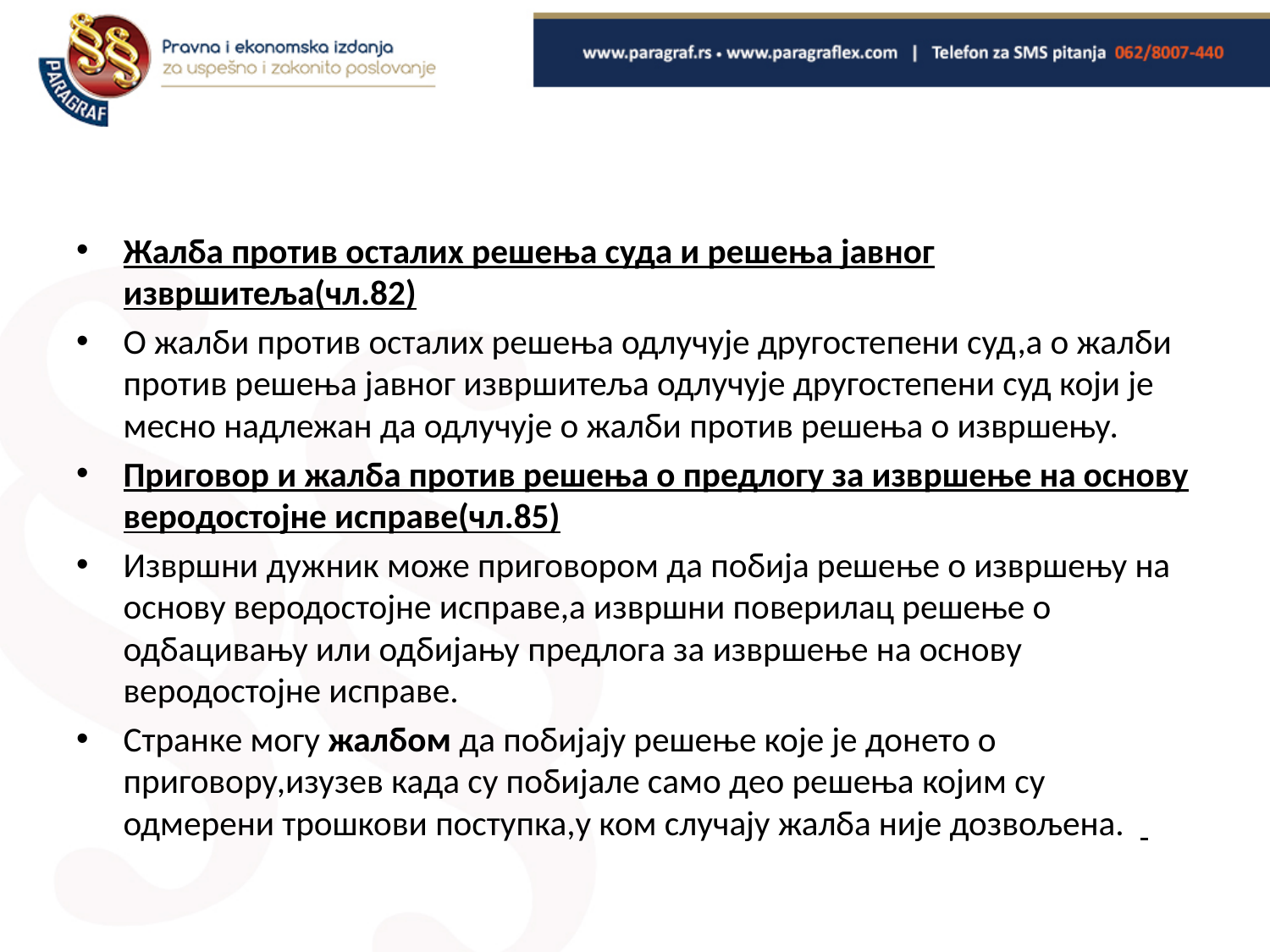

#
Жалба против осталих решења суда и решења јавног извршитеља(чл.82)
О жалби против осталих решења одлучује другостепени суд,а о жалби против решења јавног извршитеља одлучује другостепени суд који је месно надлежан да одлучује о жалби против решења о извршењу.
Приговор и жалба против решења о предлогу за извршење на основу веродостојне исправе(чл.85)
Извршни дужник може приговором да побија решење о извршењу на основу веродостојне исправе,а извршни поверилац решење о одбацивању или одбијању предлога за извршење на основу веродостојне исправе.
Странке могу жалбом да побијају решење које је донето о приговору,изузев када су побијале само део решења којим су одмерени трошкови поступка,у ком случају жалба није дозвољена.